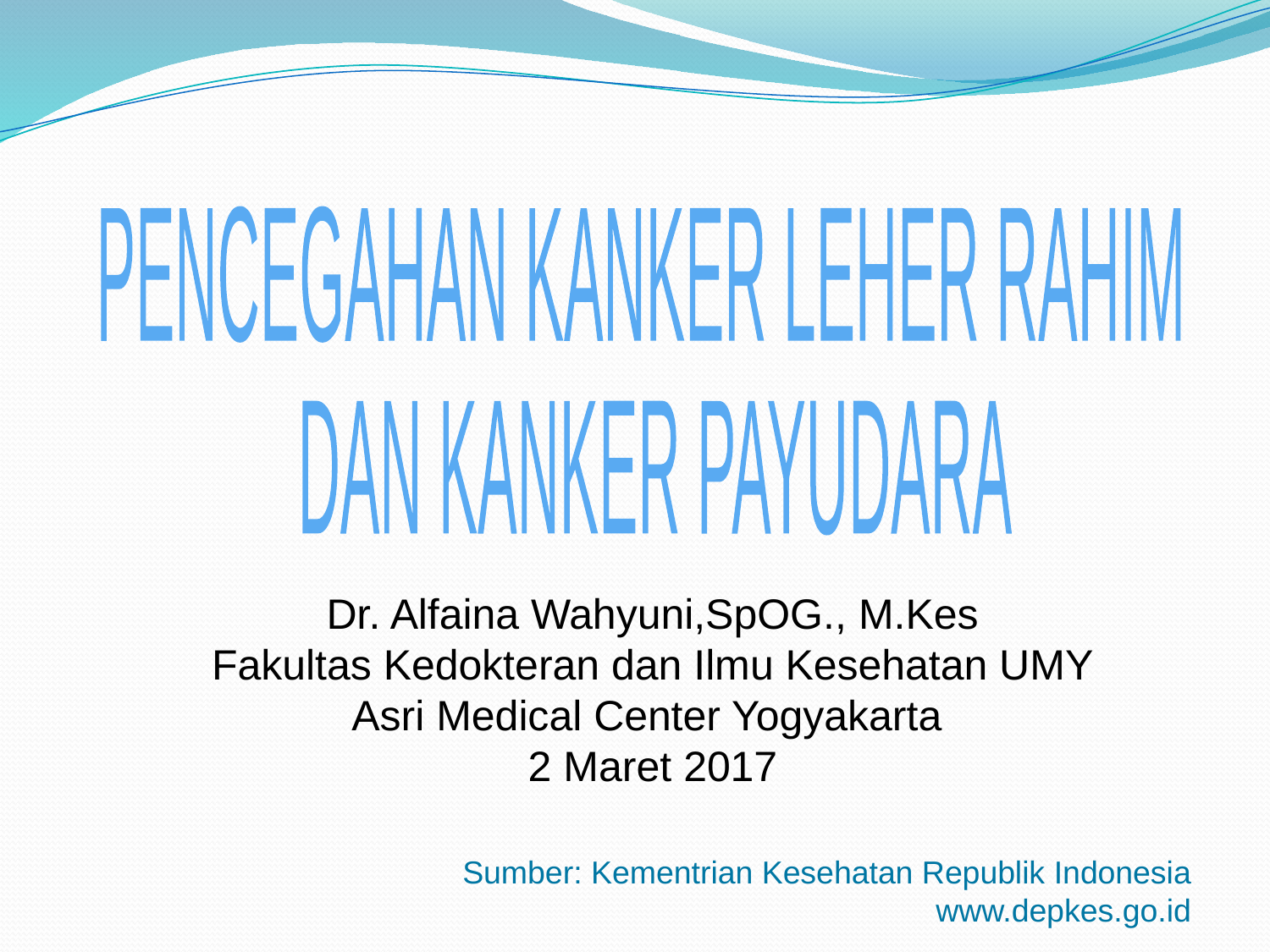

PENCEGAHAN KANKER LEHER RAHIM
 DAN KANKER PAYUDARA
Dr. Alfaina Wahyuni,SpOG., M.Kes
Fakultas Kedokteran dan Ilmu Kesehatan UMY
Asri Medical Center Yogyakarta
2 Maret 2017
Sumber: Kementrian Kesehatan Republik Indonesia
 www.depkes.go.id